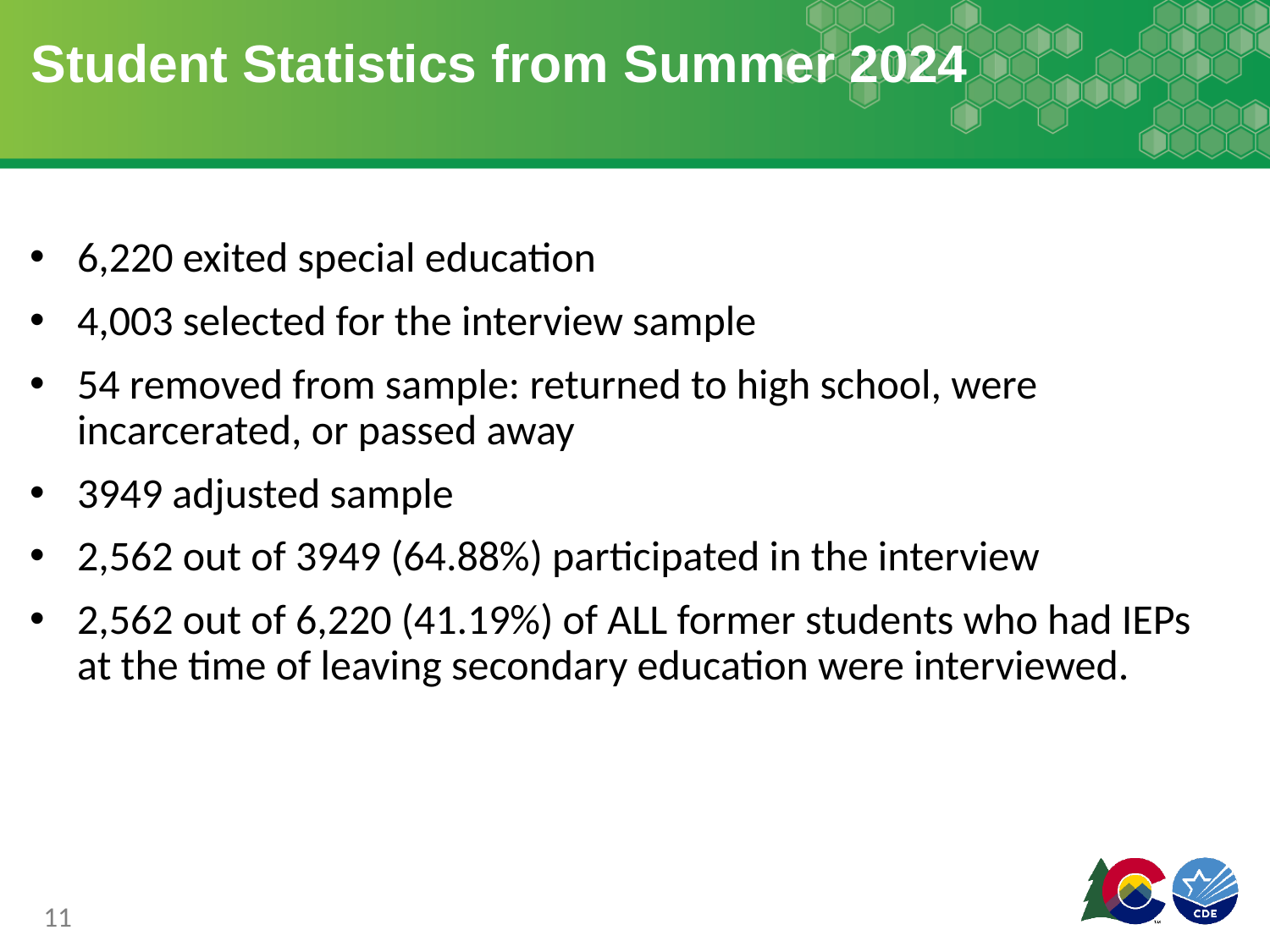

# Student Statistics from Summer 2024
6,220 exited special education
4,003 selected for the interview sample
54 removed from sample: returned to high school, were incarcerated, or passed away
3949 adjusted sample
2,562 out of 3949 (64.88%) participated in the interview
2,562 out of 6,220 (41.19%) of ALL former students who had IEPs at the time of leaving secondary education were interviewed.
11